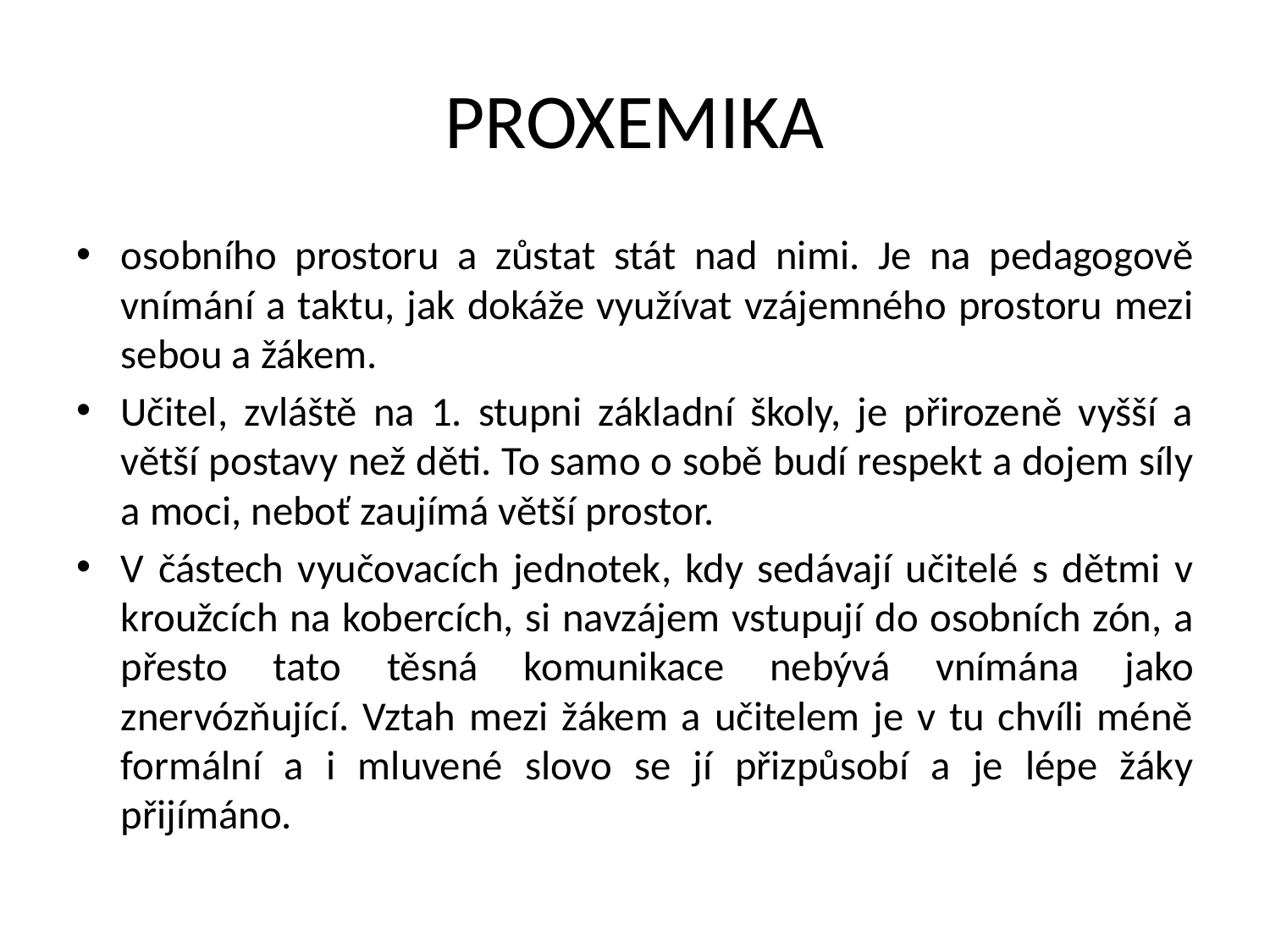

# PROXEMIKA
osobního prostoru a zůstat stát nad nimi. Je na pedagogově vnímání a taktu, jak dokáže využívat vzájemného prostoru mezi sebou a žákem.
Učitel, zvláště na 1. stupni základní školy, je přirozeně vyšší a větší postavy než děti. To samo o sobě budí respekt a dojem síly a moci, neboť zaujímá větší prostor.
V částech vyučovacích jednotek, kdy sedávají učitelé s dětmi v kroužcích na kobercích, si navzájem vstupují do osobních zón, a přesto tato těsná komunikace nebývá vnímána jako znervózňující. Vztah mezi žákem a učitelem je v tu chvíli méně formální a i mluvené slovo se jí přizpůsobí a je lépe žáky přijímáno.